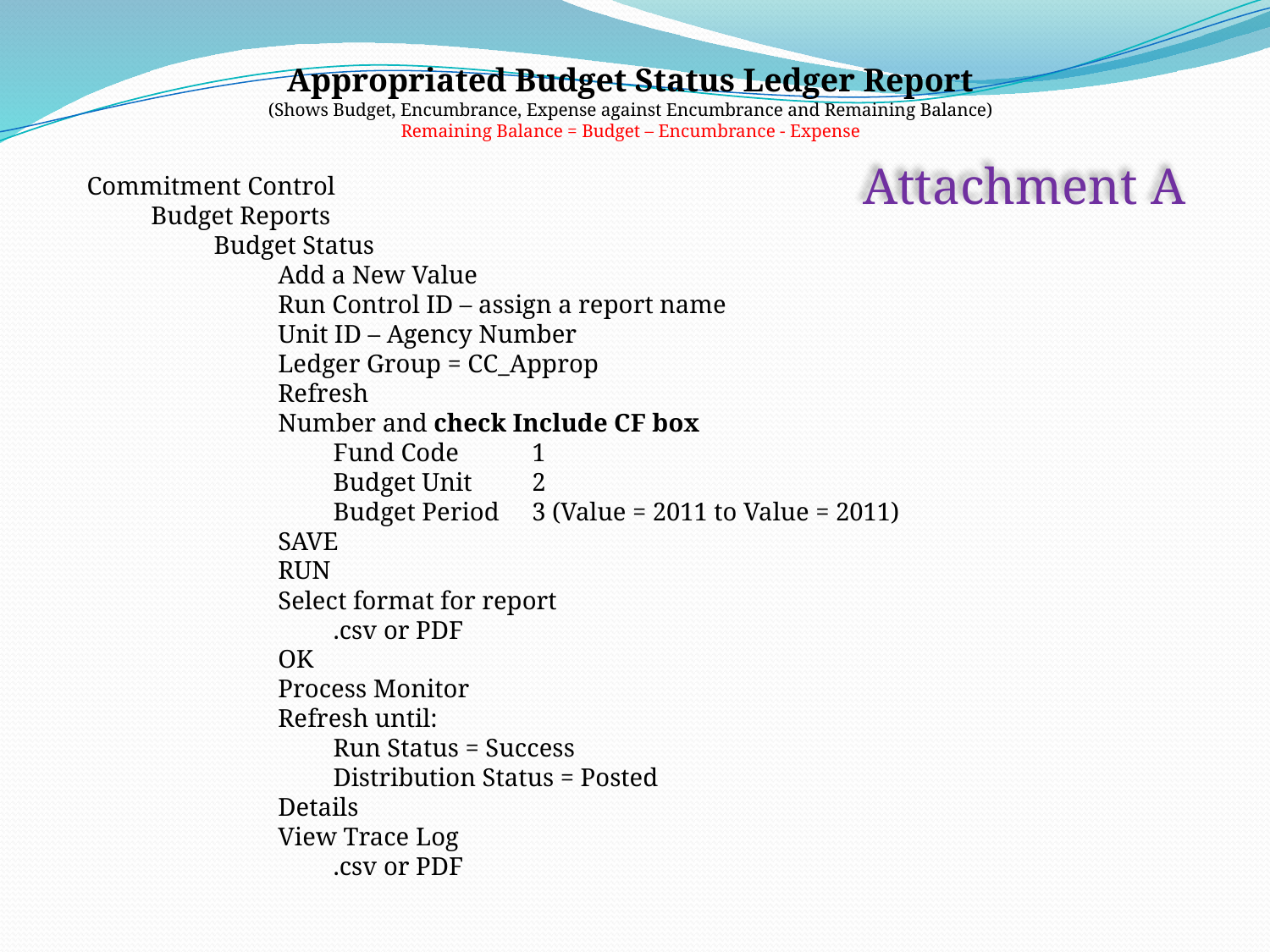

Appropriated Budget Status Ledger Report
(Shows Budget, Encumbrance, Expense against Encumbrance and Remaining Balance)
Remaining Balance = Budget – Encumbrance - Expense

Commitment Control
	Budget Reports
		Budget Status
			Add a New Value
			Run Control ID – assign a report name
			Unit ID – Agency Number
			Ledger Group = CC_Approp
			Refresh
			Number and check Include CF box
				Fund Code	1
				Budget Unit	2
				Budget Period	3 (Value = 2011 to Value = 2011)
			SAVE
			RUN
			Select format for report
				.csv or PDF
			OK
			Process Monitor
			Refresh until:
				Run Status = Success
				Distribution Status = Posted
			Details
			View Trace Log
				.csv or PDF

Attachment A